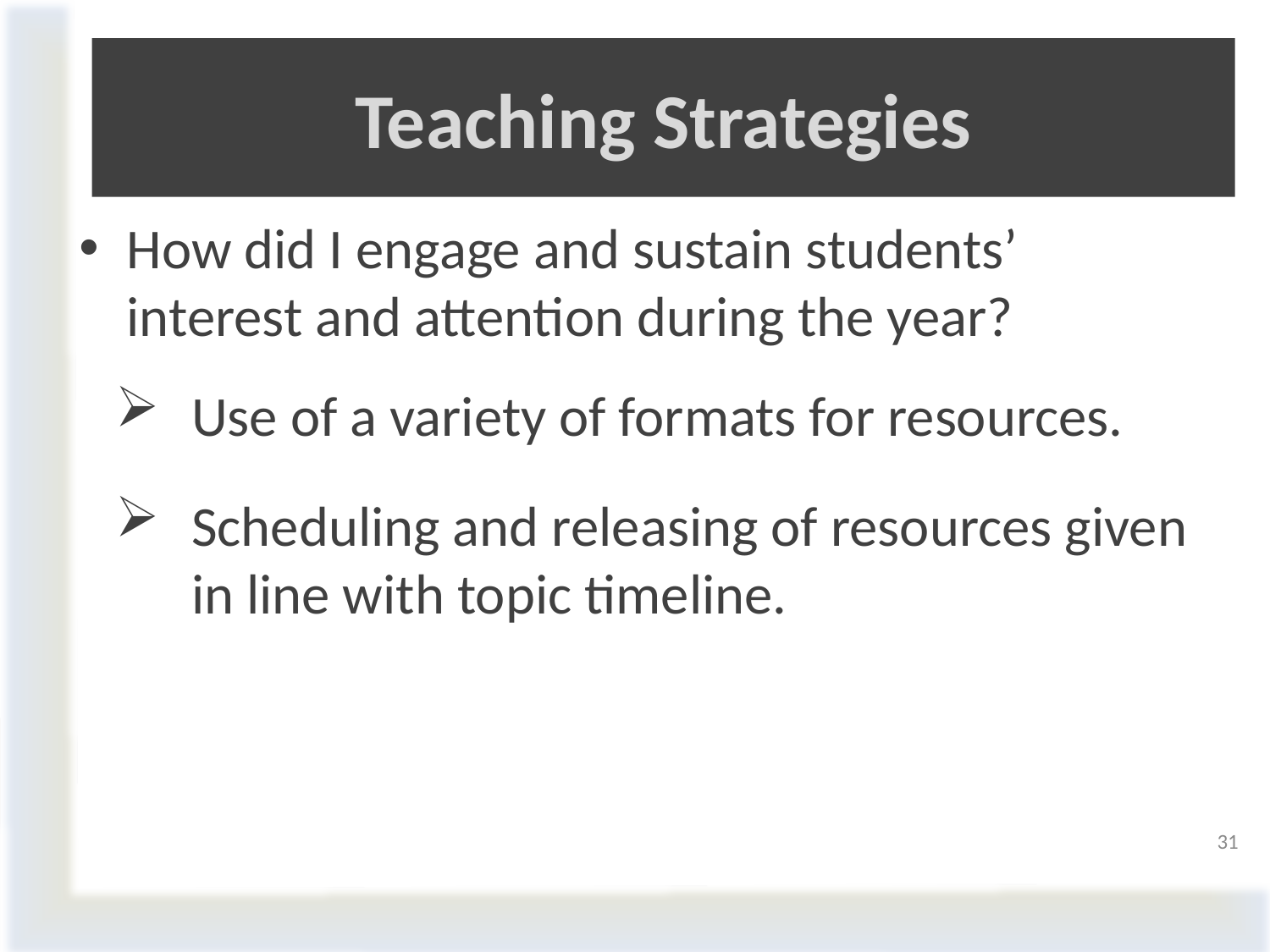

# Teaching Strategies
How did I engage and sustain students’ interest and attention during the year?
Use of a variety of formats for resources.
Scheduling and releasing of resources given in line with topic timeline.

31